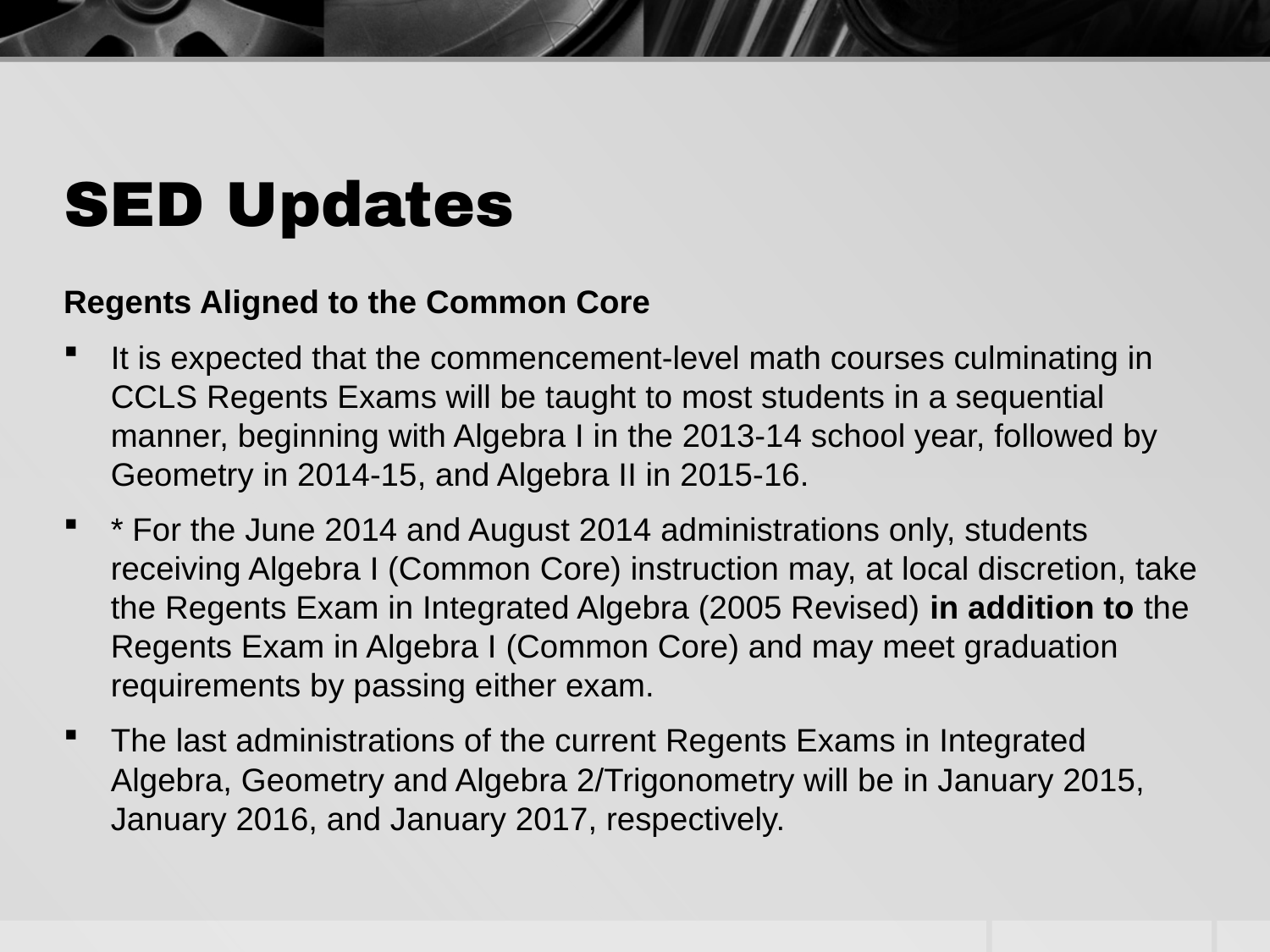

# SED Updates
Regents Aligned to the Common Core
It is expected that the commencement-level math courses culminating in CCLS Regents Exams will be taught to most students in a sequential manner, beginning with Algebra I in the 2013-14 school year, followed by Geometry in 2014-15, and Algebra II in 2015-16.
* For the June 2014 and August 2014 administrations only, students receiving Algebra I (Common Core) instruction may, at local discretion, take the Regents Exam in Integrated Algebra (2005 Revised) in addition to the Regents Exam in Algebra I (Common Core) and may meet graduation requirements by passing either exam.
The last administrations of the current Regents Exams in Integrated Algebra, Geometry and Algebra 2/Trigonometry will be in January 2015, January 2016, and January 2017, respectively.